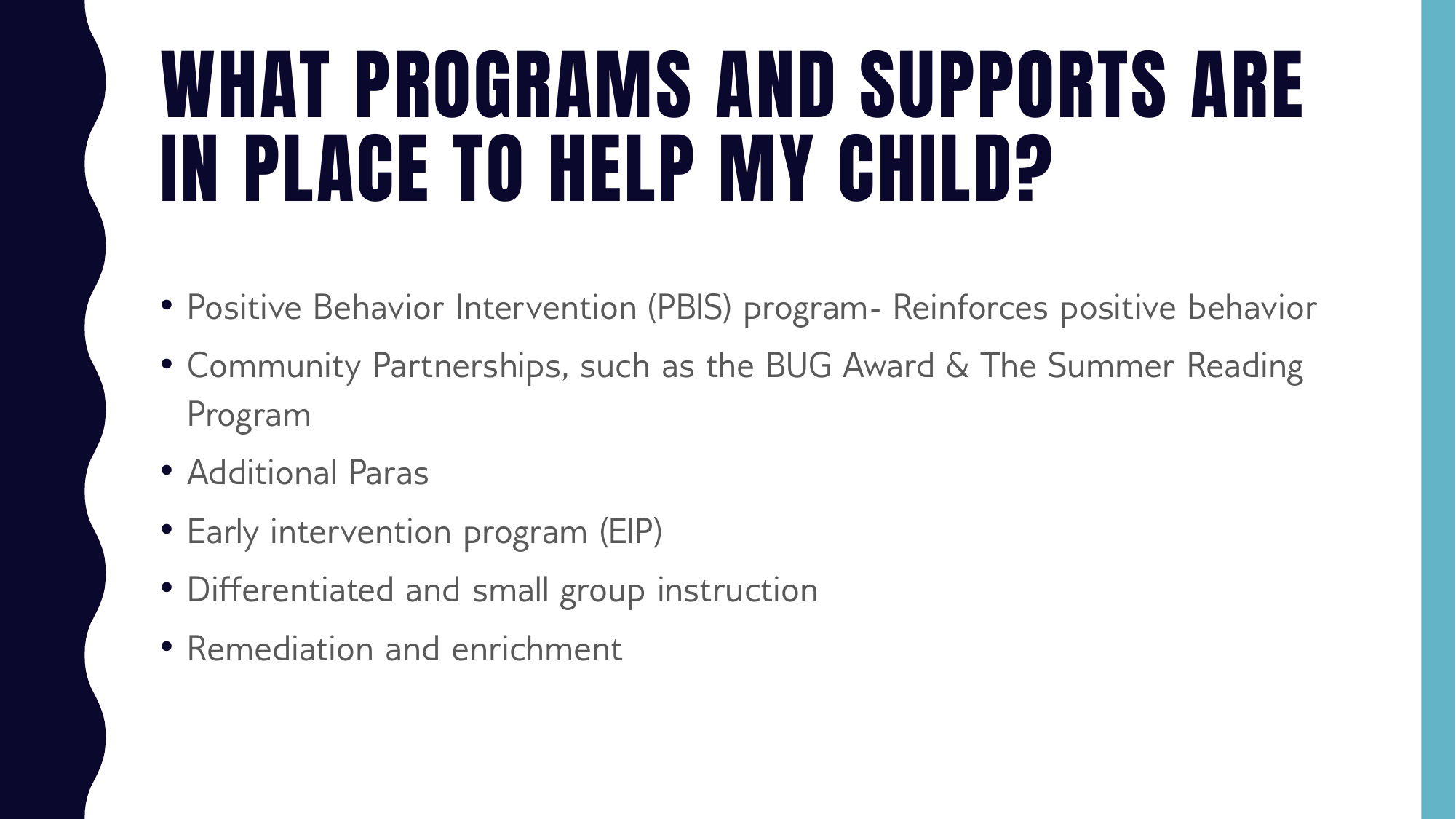

# What programs and supports are in place to help my child?
Positive Behavior Intervention (PBIS) program- Reinforces positive behavior
Community Partnerships, such as the BUG Award & The Summer Reading Program
Additional Paras
Early intervention program (EIP)
Differentiated and small group instruction
Remediation and enrichment